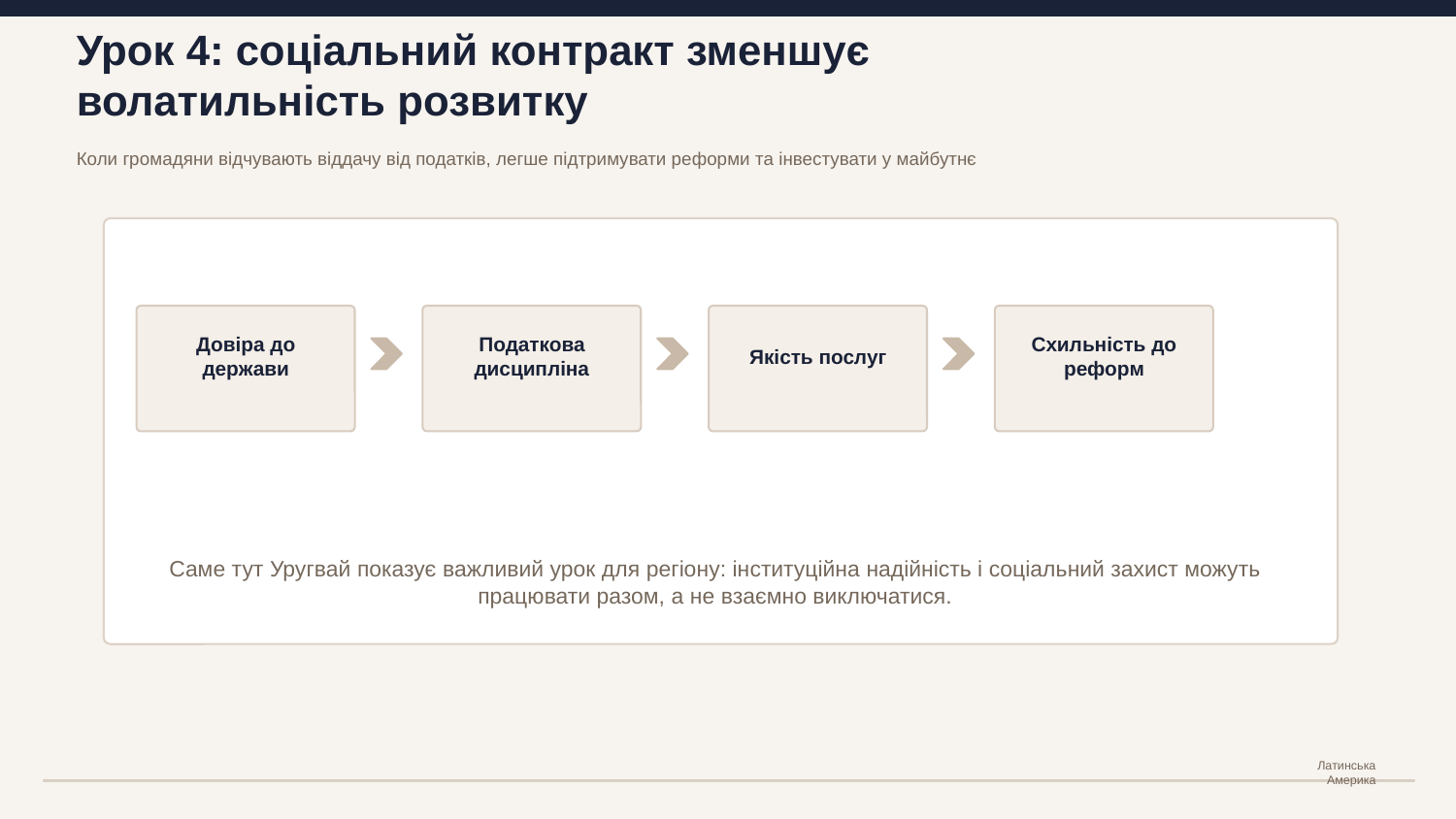

Урок 4: соціальний контракт зменшує волатильність розвитку
Коли громадяни відчувають віддачу від податків, легше підтримувати реформи та інвестувати у майбутнє

Довіра до держави
Податкова дисципліна
Якість послуг
Схильність до реформ
Саме тут Уругвай показує важливий урок для регіону: інституційна надійність і соціальний захист можуть працювати разом, а не взаємно виключатися.